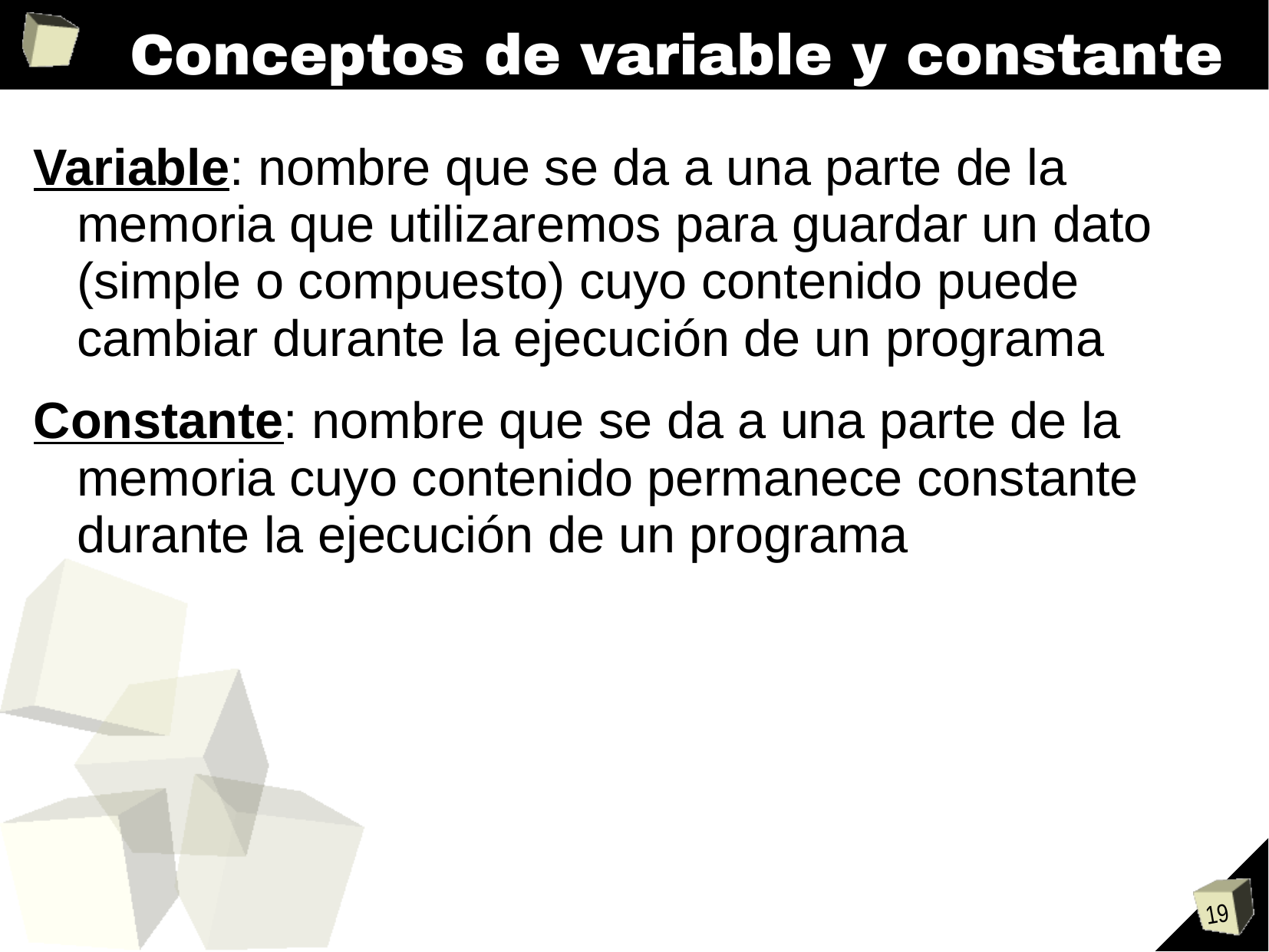

# Conceptos de variable y constante
Variable: nombre que se da a una parte de la memoria que utilizaremos para guardar un dato (simple o compuesto) cuyo contenido puede cambiar durante la ejecución de un programa
Constante: nombre que se da a una parte de la memoria cuyo contenido permanece constante durante la ejecución de un programa